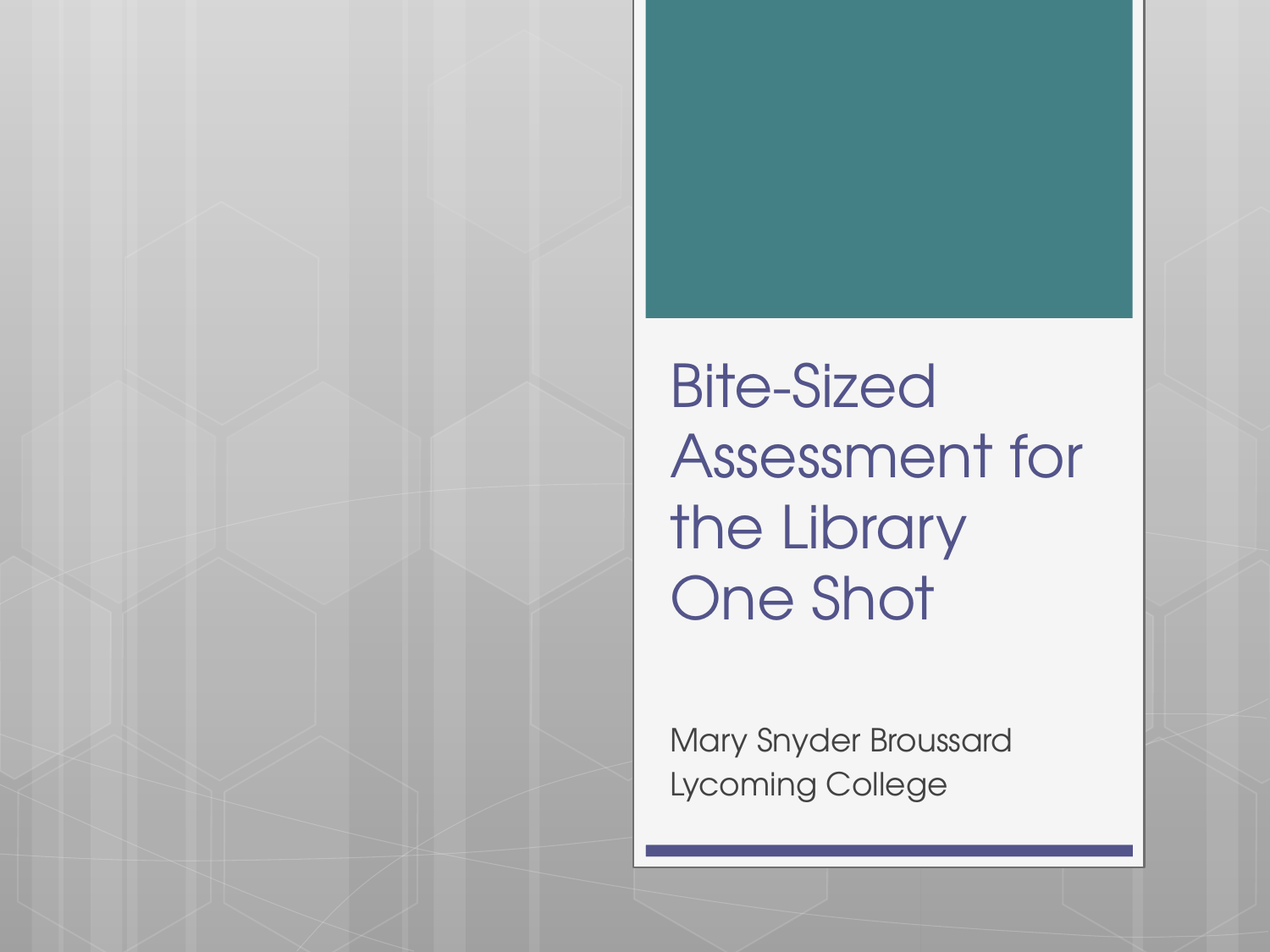

# Bite-Sized Assessment for the Library One Shot
Mary Snyder Broussard
Lycoming College